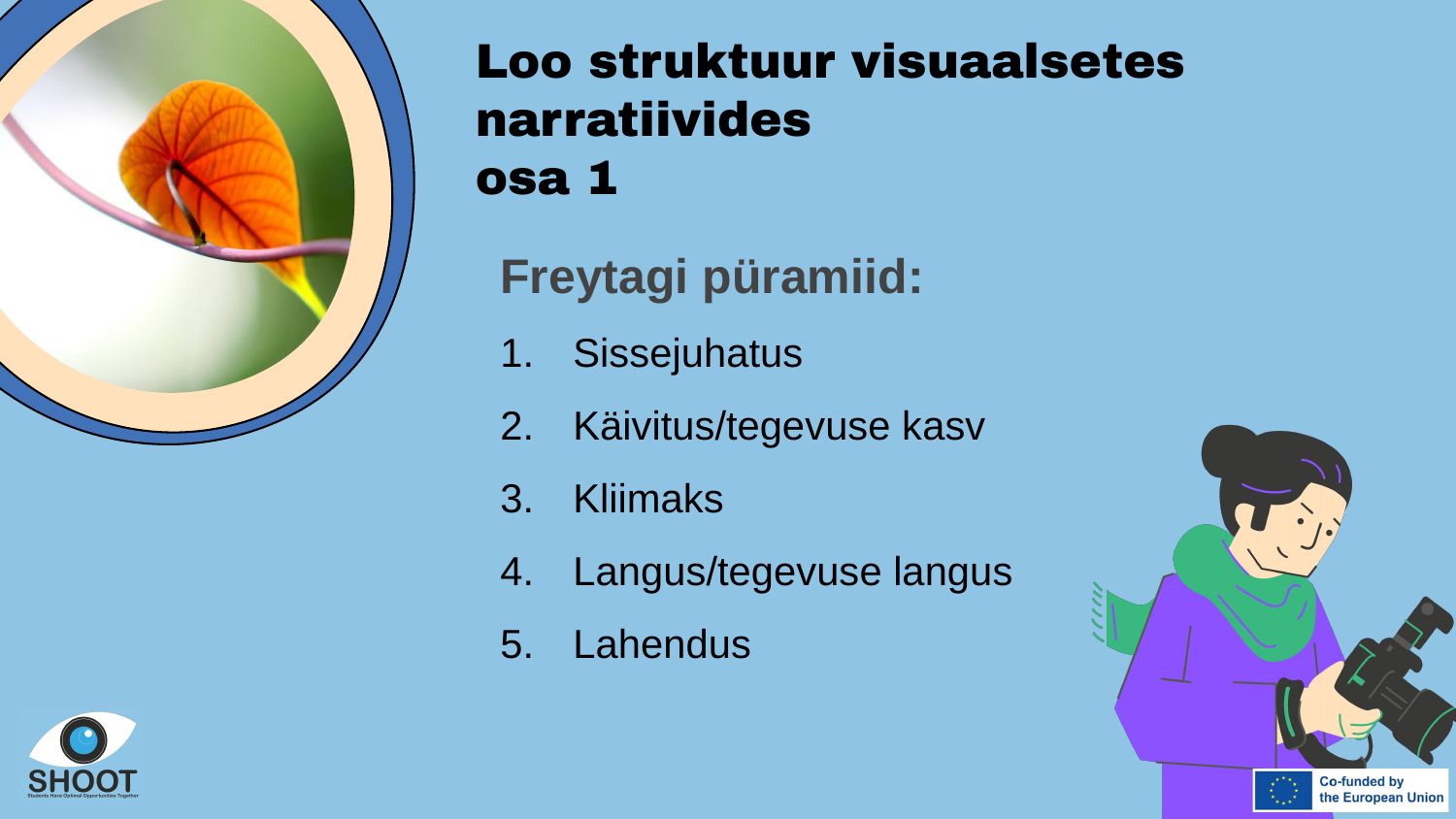

Loo struktuur visuaalsetes narratiivides
osa 1
Freytagi püramiid:
Sissejuhatus
Käivitus/tegevuse kasv
Kliimaks
Langus/tegevuse langus
Lahendus